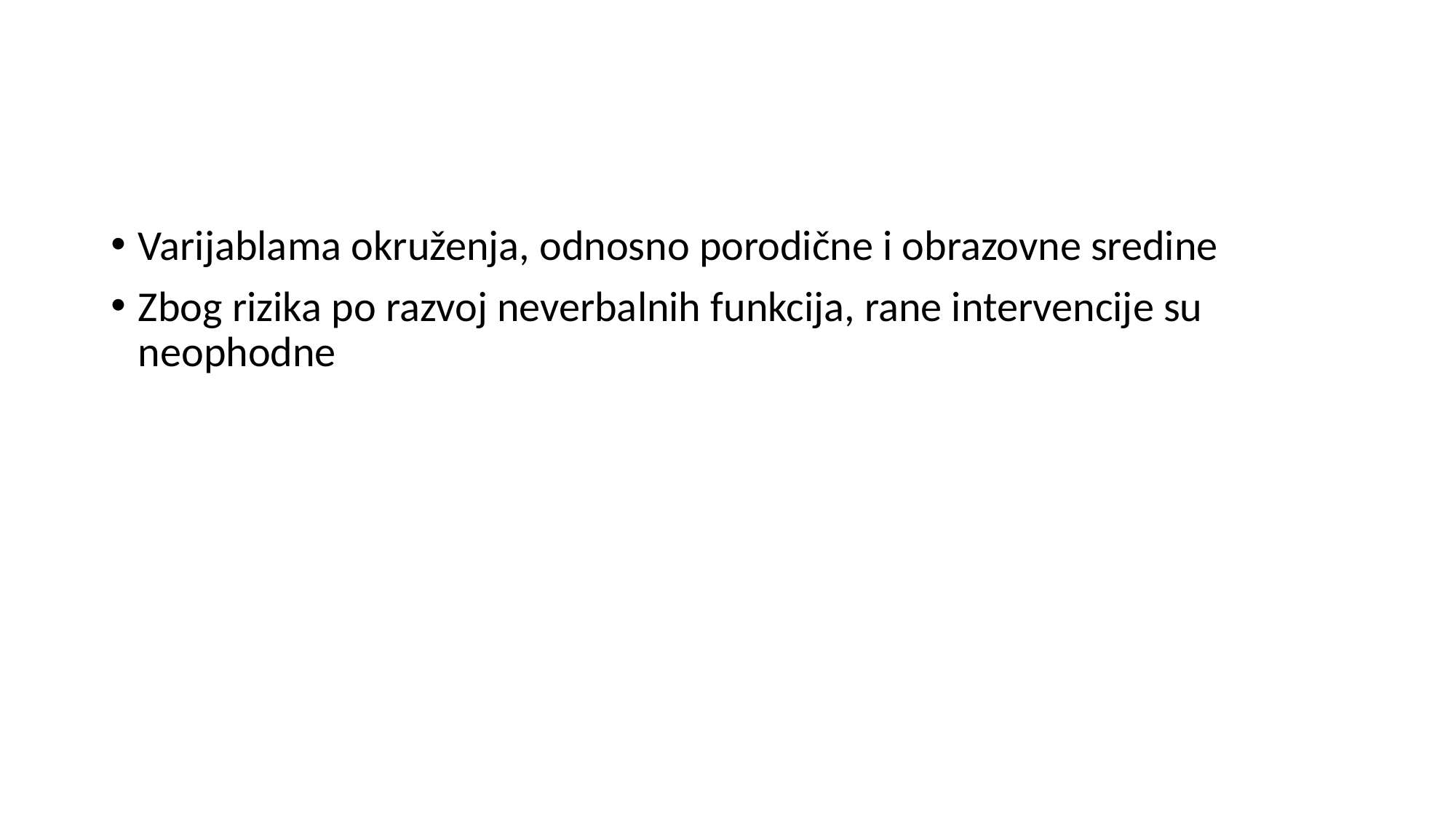

#
Varijablama okruženja, odnosno porodične i obrazovne sredine
Zbog rizika po razvoj neverbalnih funkcija, rane intervencije su neophodne